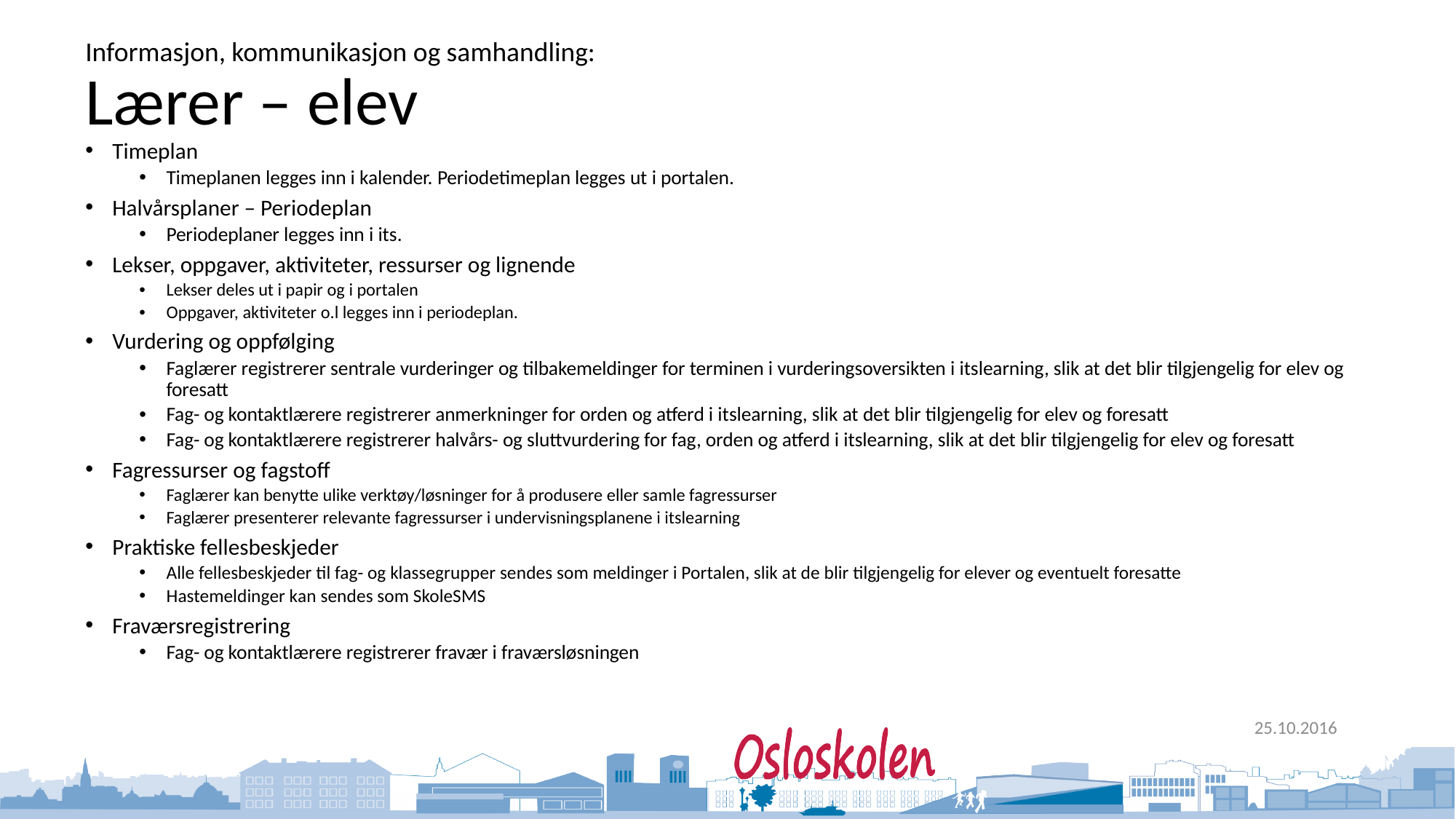

# Informasjon, kommunikasjon og samhandling: Lærer – elev
Timeplan
Timeplanen legges inn i kalender. Periodetimeplan legges ut i portalen.
Halvårsplaner – Periodeplan
Periodeplaner legges inn i its.
Lekser, oppgaver, aktiviteter, ressurser og lignende
Lekser deles ut i papir og i portalen
Oppgaver, aktiviteter o.l legges inn i periodeplan.
Vurdering og oppfølging
Faglærer registrerer sentrale vurderinger og tilbakemeldinger for terminen i vurderingsoversikten i itslearning, slik at det blir tilgjengelig for elev og foresatt
Fag- og kontaktlærere registrerer anmerkninger for orden og atferd i itslearning, slik at det blir tilgjengelig for elev og foresatt
Fag- og kontaktlærere registrerer halvårs- og sluttvurdering for fag, orden og atferd i itslearning, slik at det blir tilgjengelig for elev og foresatt
Fagressurser og fagstoff
Faglærer kan benytte ulike verktøy/løsninger for å produsere eller samle fagressurser
Faglærer presenterer relevante fagressurser i undervisningsplanene i itslearning
Praktiske fellesbeskjeder
Alle fellesbeskjeder til fag- og klassegrupper sendes som meldinger i Portalen, slik at de blir tilgjengelig for elever og eventuelt foresatte
Hastemeldinger kan sendes som SkoleSMS
Fraværsregistrering
Fag- og kontaktlærere registrerer fravær i fraværsløsningen